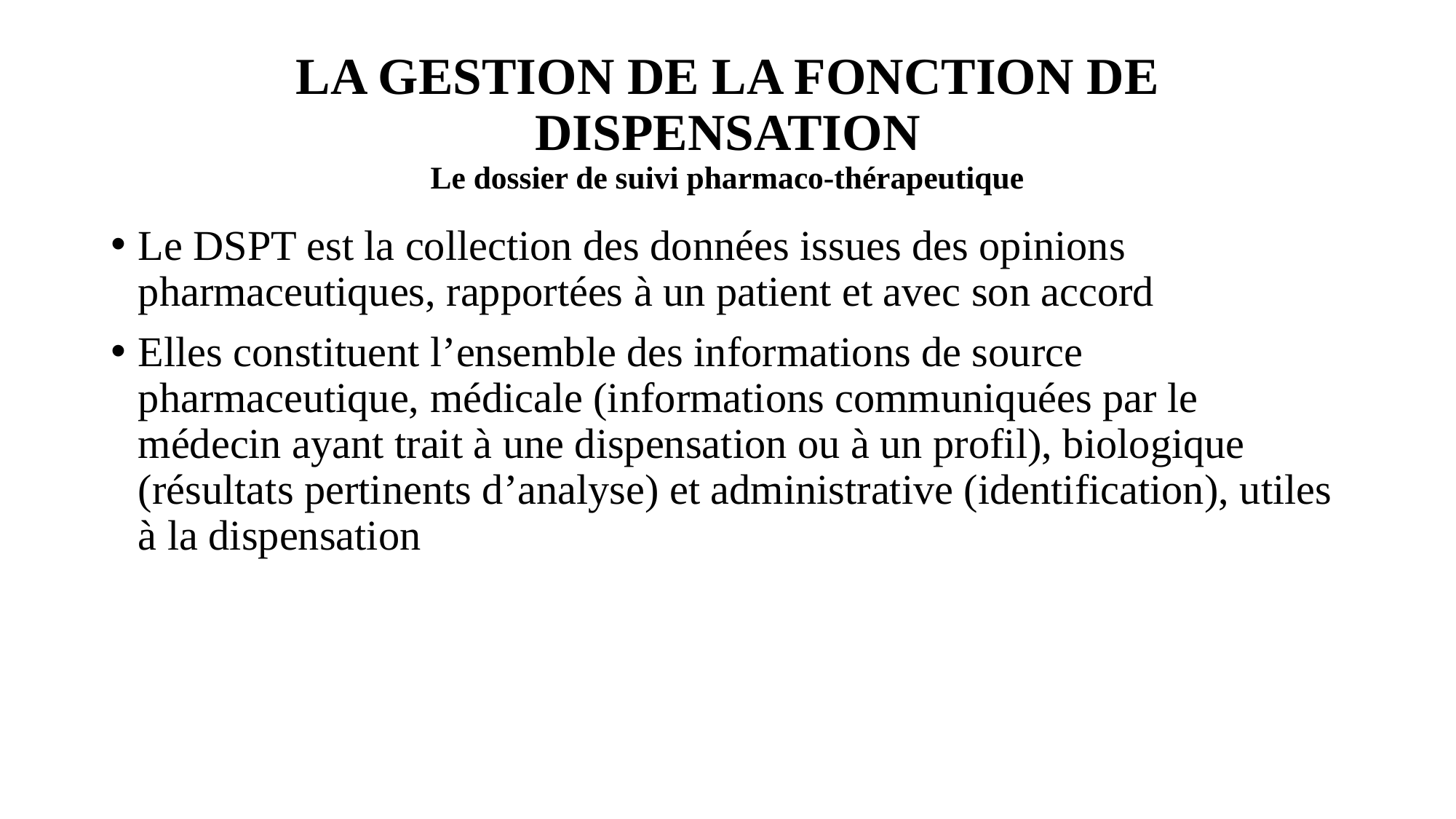

# LA GESTION DE LA FONCTION DE DISPENSATION Le dossier de suivi pharmaco-thérapeutique
Le DSPT est la collection des données issues des opinions pharmaceutiques, rapportées à un patient et avec son accord
Elles constituent l’ensemble des informations de source pharmaceutique, médicale (informations communiquées par le médecin ayant trait à une dispensation ou à un profil), biologique (résultats pertinents d’analyse) et administrative (identification), utiles à la dispensation